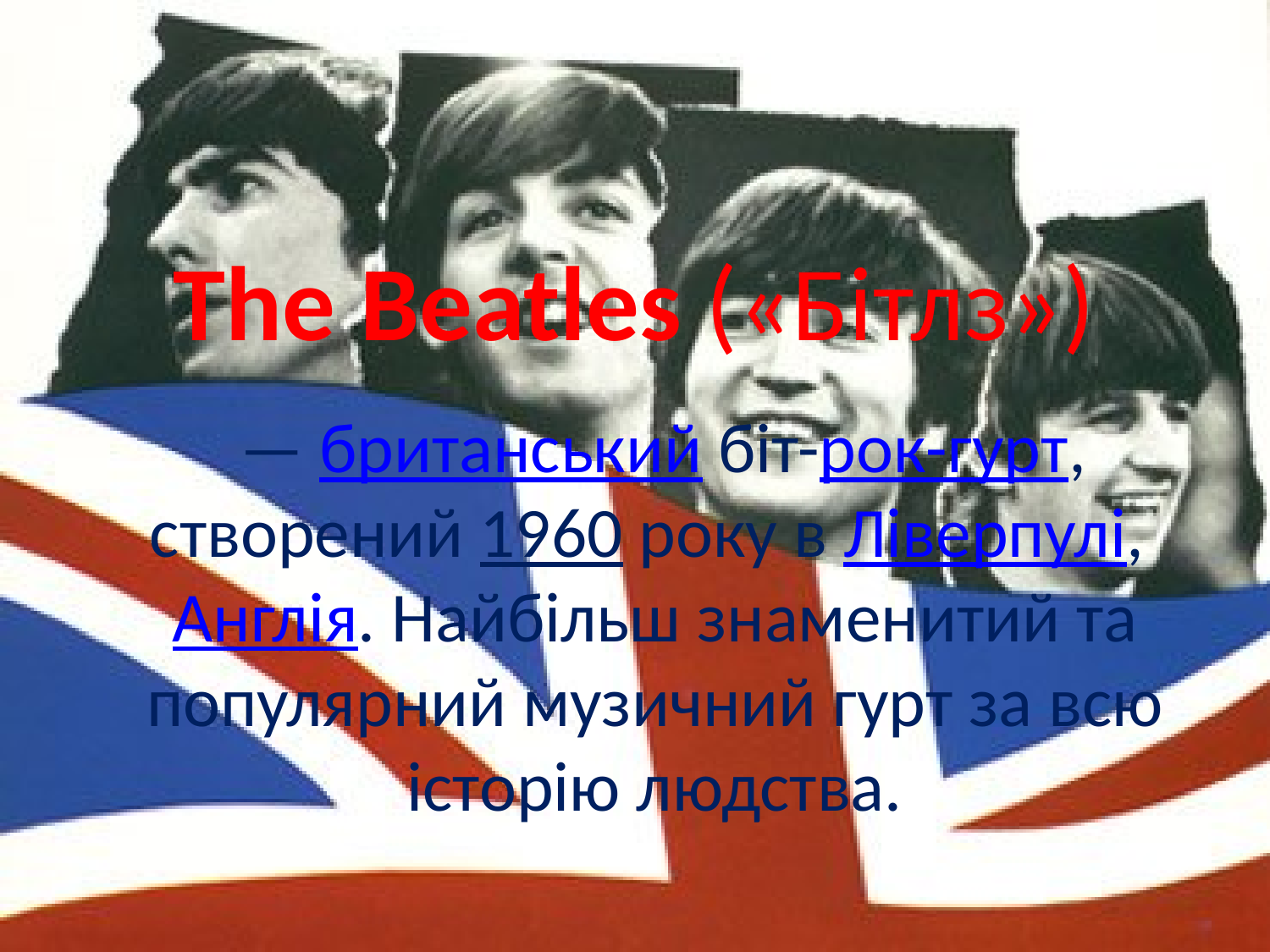

# The Beatles («Бітлз»)
 — британський біт-рок-гурт, створений 1960 року в Ліверпулі, Англія. Найбільш знаменитий та популярний музичний гурт за всю історію людства.